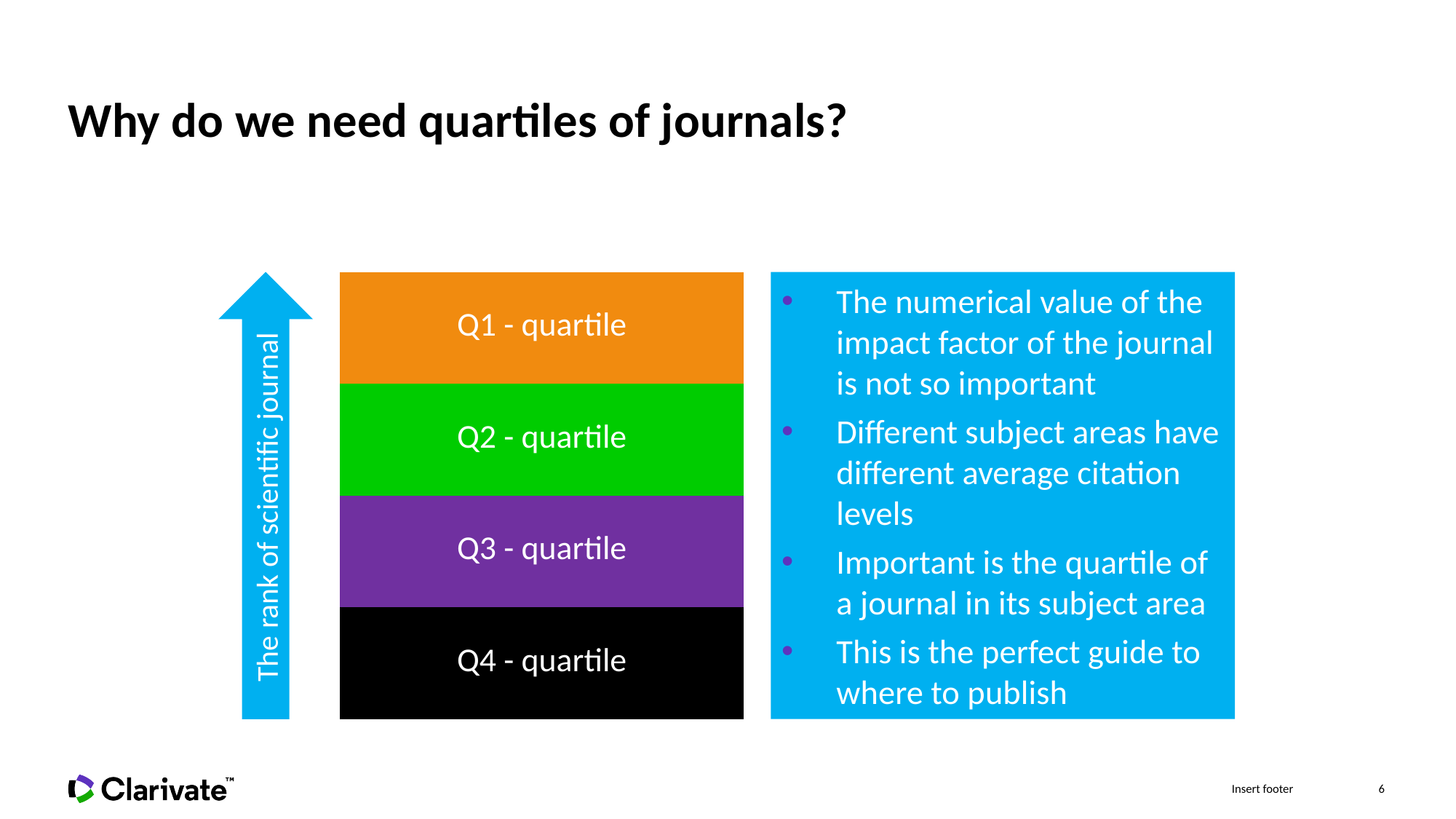

# Why do we need quartiles of journals?
The rank of scientific journal
| Q1 - quartile |
| --- |
| Q2 - quartile |
| Q3 - quartile |
| Q4 - quartile |
The numerical value of the impact factor of the journal is not so important
Different subject areas have different average citation levels
Important is the quartile of a journal in its subject area
This is the perfect guide to where to publish
6
Insert footer